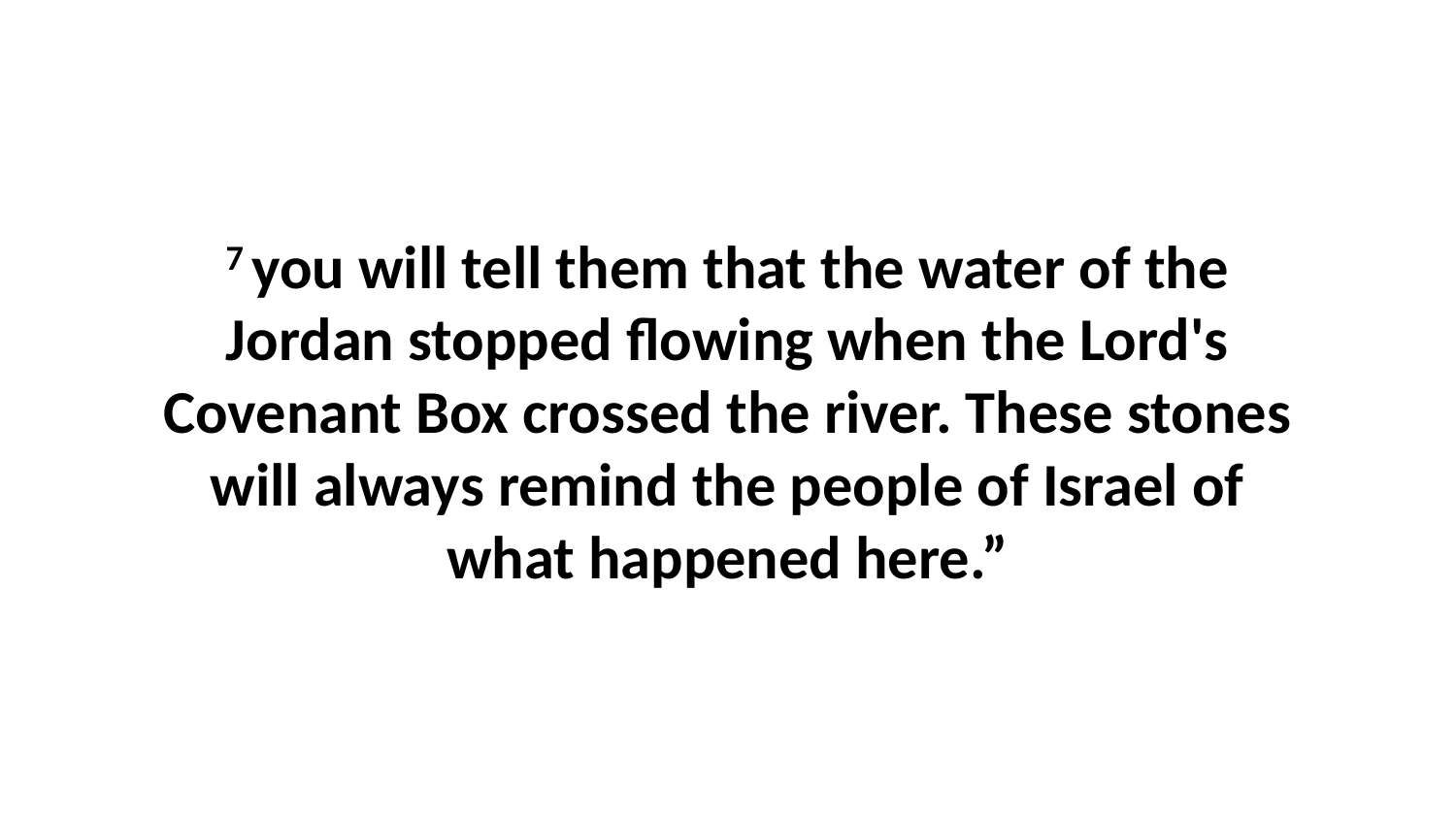

7 you will tell them that the water of the Jordan stopped flowing when the Lord's Covenant Box crossed the river. These stones will always remind the people of Israel of what happened here.”